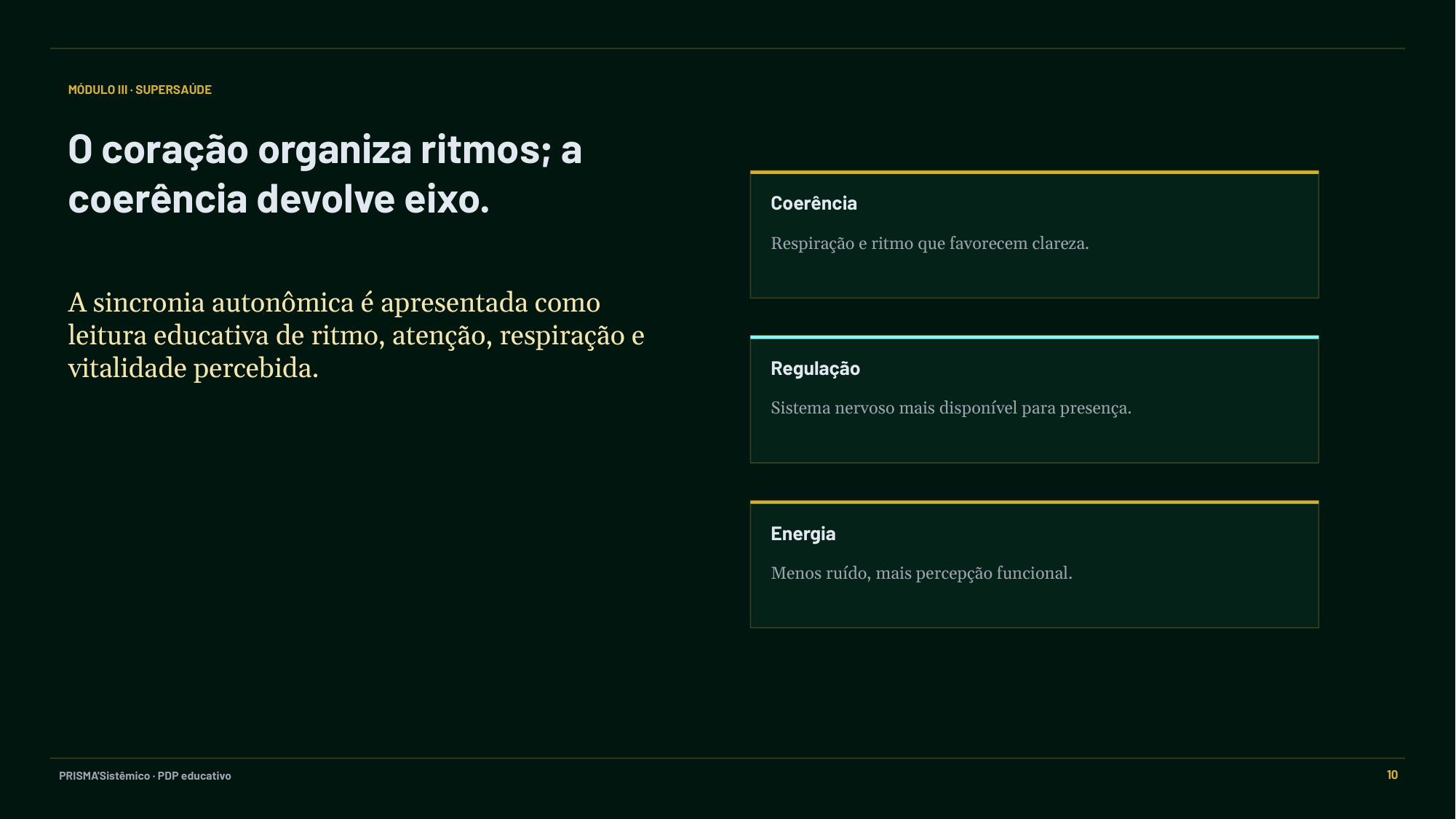

MÓDULO III · SUPERSAÚDE
O coração organiza ritmos; a coerência devolve eixo.

Coerência
Respiração e ritmo que favorecem clareza.
A sincronia autonômica é apresentada como leitura educativa de ritmo, atenção, respiração e vitalidade percebida.

Regulação
Sistema nervoso mais disponível para presença.

Energia
Menos ruído, mais percepção funcional.

10
PRISMA'Sistêmico · PDP educativo